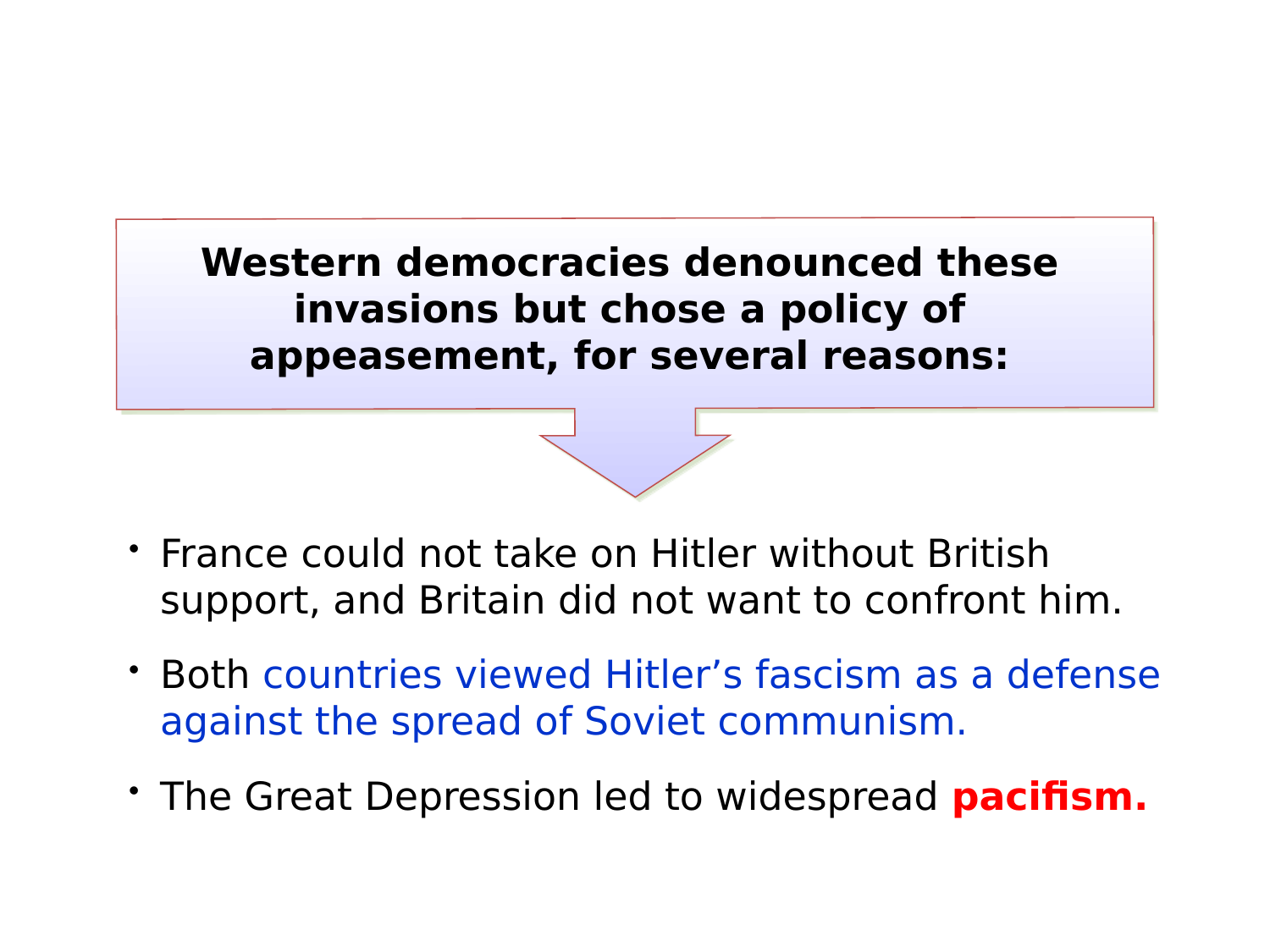

Western democracies denounced these invasions but chose a policy of appeasement, for several reasons:
France could not take on Hitler without British support, and Britain did not want to confront him.
Both countries viewed Hitler’s fascism as a defense against the spread of Soviet communism.
The Great Depression led to widespread pacifism.